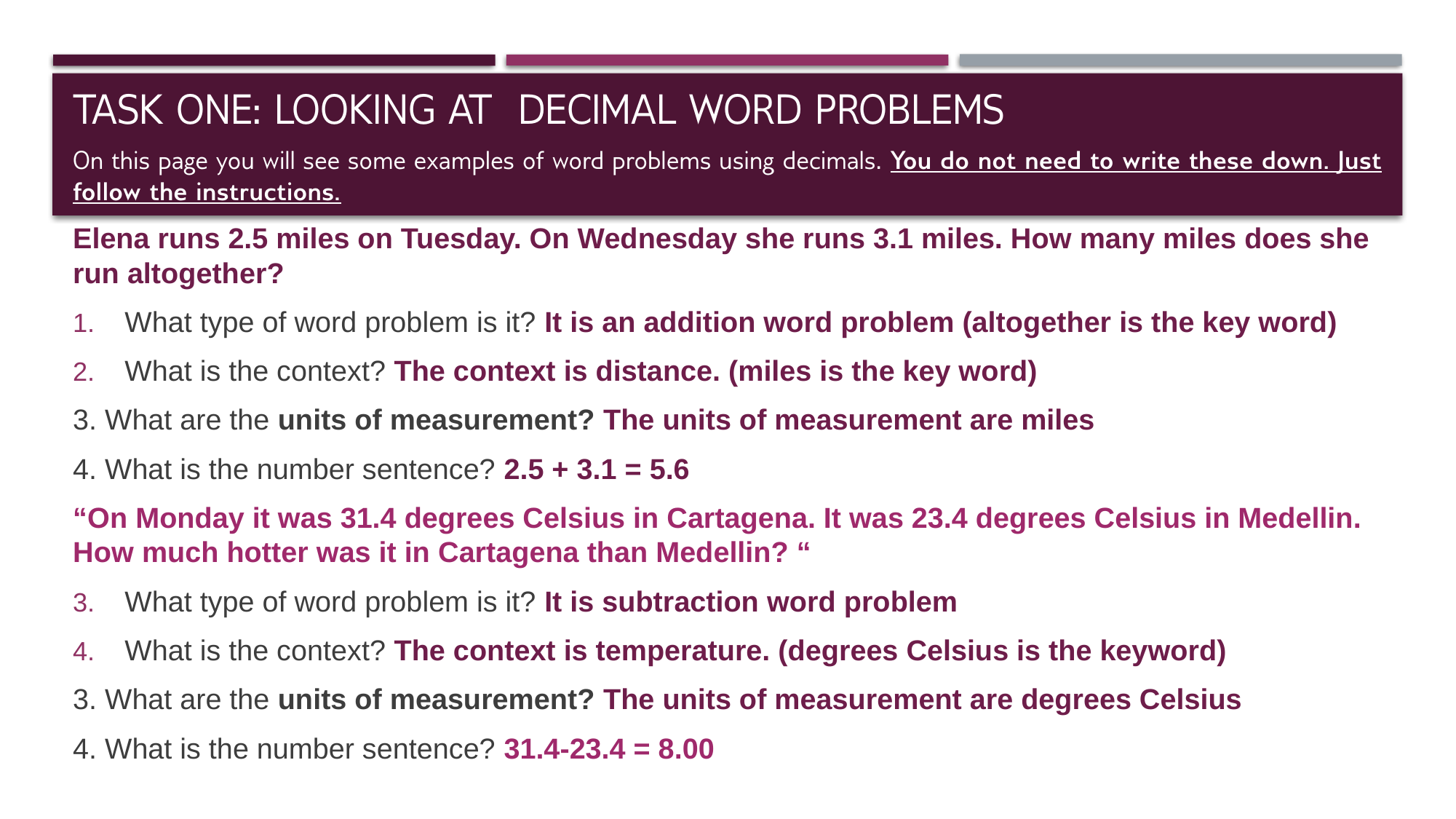

# Task one: Looking at  decimal Word Problems
On this page you will see some examples of word problems using decimals. You do not need to write these down. Just follow the instructions.
Elena runs 2.5 miles on Tuesday. On Wednesday she runs 3.1 miles. How many miles does she run altogether?
What type of word problem is it? It is an addition word problem (altogether is the key word)
What is the context? The context is distance. (miles is the key word)
3. What are the units of measurement? The units of measurement are miles
4. What is the number sentence? 2.5 + 3.1 = 5.6
“On Monday it was 31.4 degrees Celsius in Cartagena. It was 23.4 degrees Celsius in Medellin. How much hotter was it in Cartagena than Medellin? “
What type of word problem is it? It is subtraction word problem
What is the context? The context is temperature. (degrees Celsius is the keyword)
3. What are the units of measurement? The units of measurement are degrees Celsius
4. What is the number sentence? 31.4-23.4 = 8.00